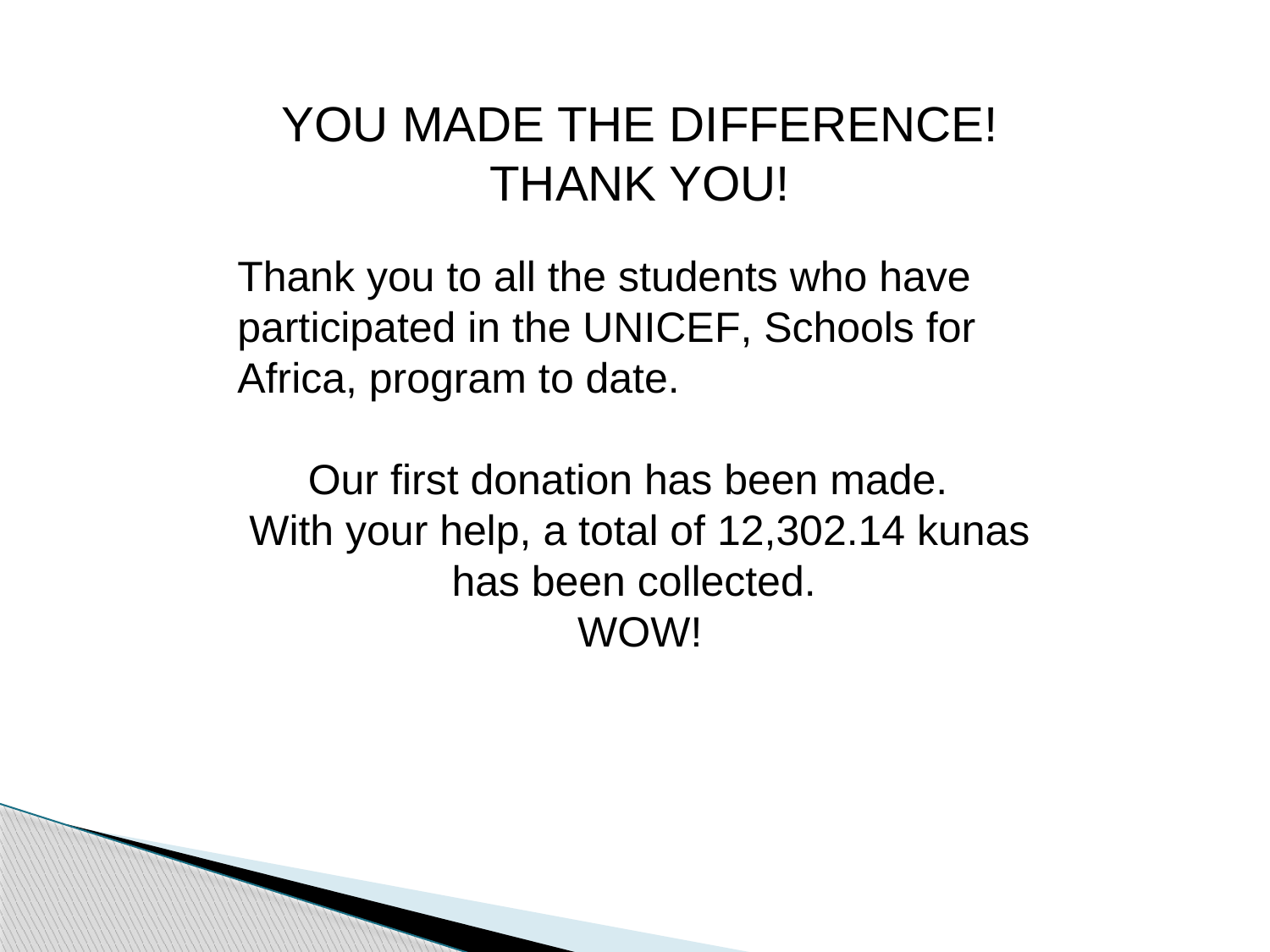

YOU MADE THE DIFFERENCE!
THANK YOU!

Thank you to all the students who have participated in the UNICEF, Schools for Africa, program to date.

Our first donation has been made.
With your help, a total of 12,302.14 kunas has been collected.
WOW!